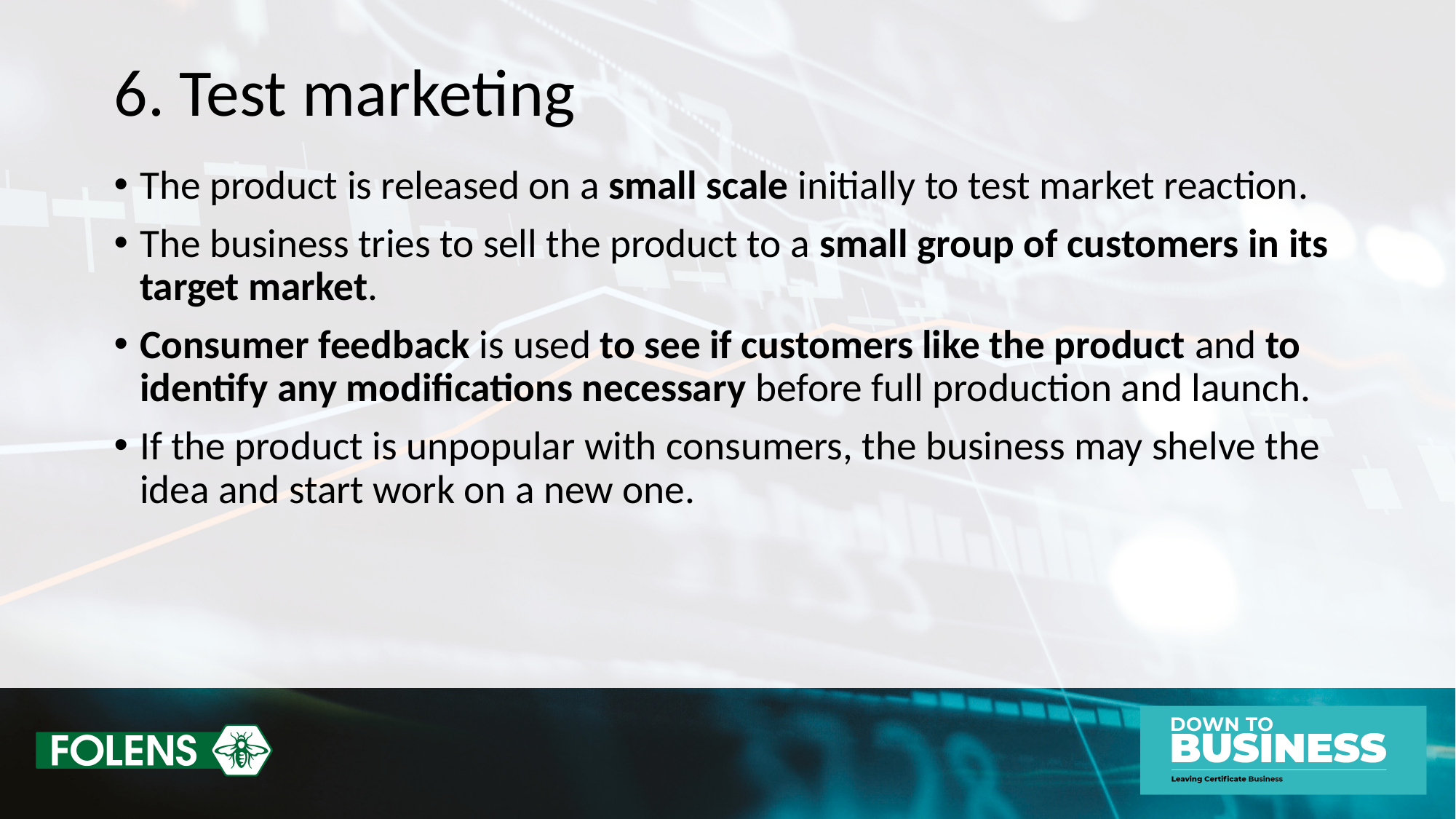

# 6. Test marketing
The product is released on a small scale initially to test market reaction.
The business tries to sell the product to a small group of customers in its target market.
Consumer feedback is used to see if customers like the product and to identify any modifications necessary before full production and launch.
If the product is unpopular with consumers, the business may shelve the idea and start work on a new one.